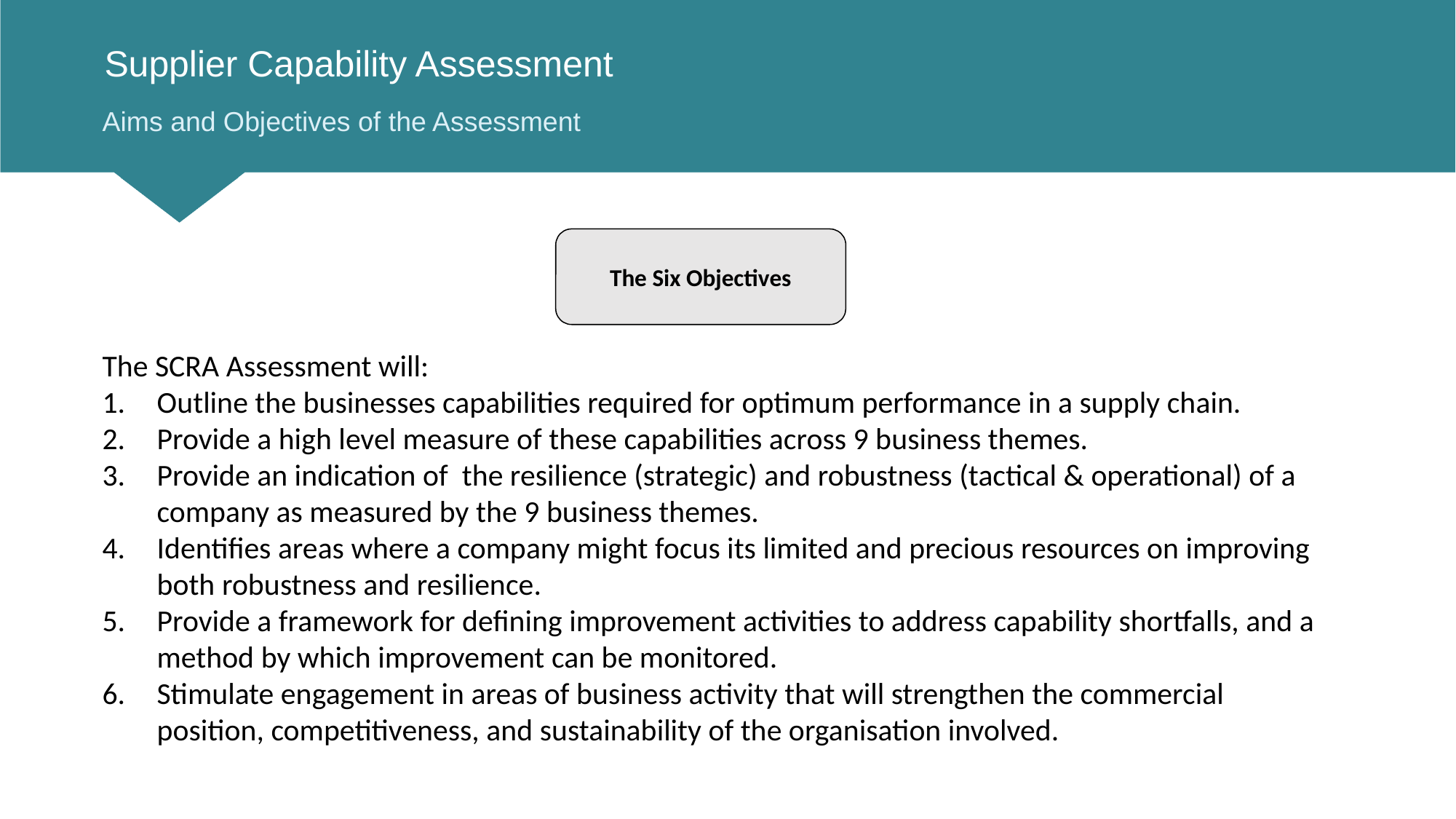

# Supplier Capability Assessment
Aims and Objectives of the Assessment
The Six Objectives
The SCRA Assessment will:
Outline the businesses capabilities required for optimum performance in a supply chain.
Provide a high level measure of these capabilities across 9 business themes.
Provide an indication of  the resilience (strategic) and robustness (tactical & operational) of a company as measured by the 9 business themes.
Identifies areas where a company might focus its limited and precious resources on improving both robustness and resilience.
Provide a framework for defining improvement activities to address capability shortfalls, and a method by which improvement can be monitored.
Stimulate engagement in areas of business activity that will strengthen the commercial position, competitiveness, and sustainability of the organisation involved.